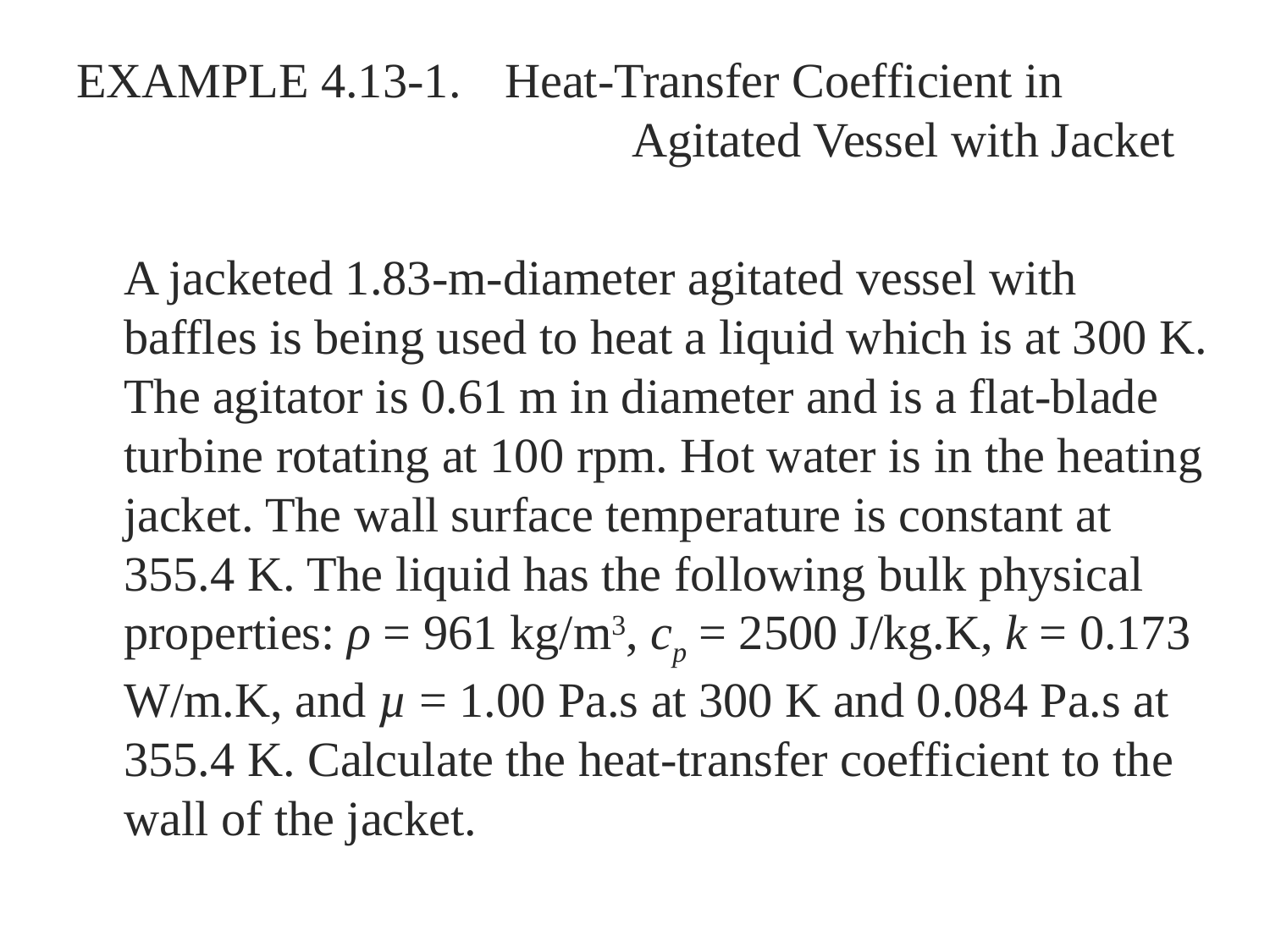

EXAMPLE 4.13-1. 	Heat-Transfer Coefficient in 					Agitated Vessel with Jacket

	A jacketed 1.83-m-diameter agitated vessel with baffles is being used to heat a liquid which is at 300 K. The agitator is 0.61 m in diameter and is a flat-blade turbine rotating at 100 rpm. Hot water is in the heating jacket. The wall surface temperature is constant at 355.4 K. The liquid has the following bulk physical properties: ρ = 961 kg/m3, cp = 2500 J/kg.K, k = 0.173 W/m.K, and µ = 1.00 Pa.s at 300 K and 0.084 Pa.s at 355.4 K. Calculate the heat-transfer coefficient to the wall of the jacket.